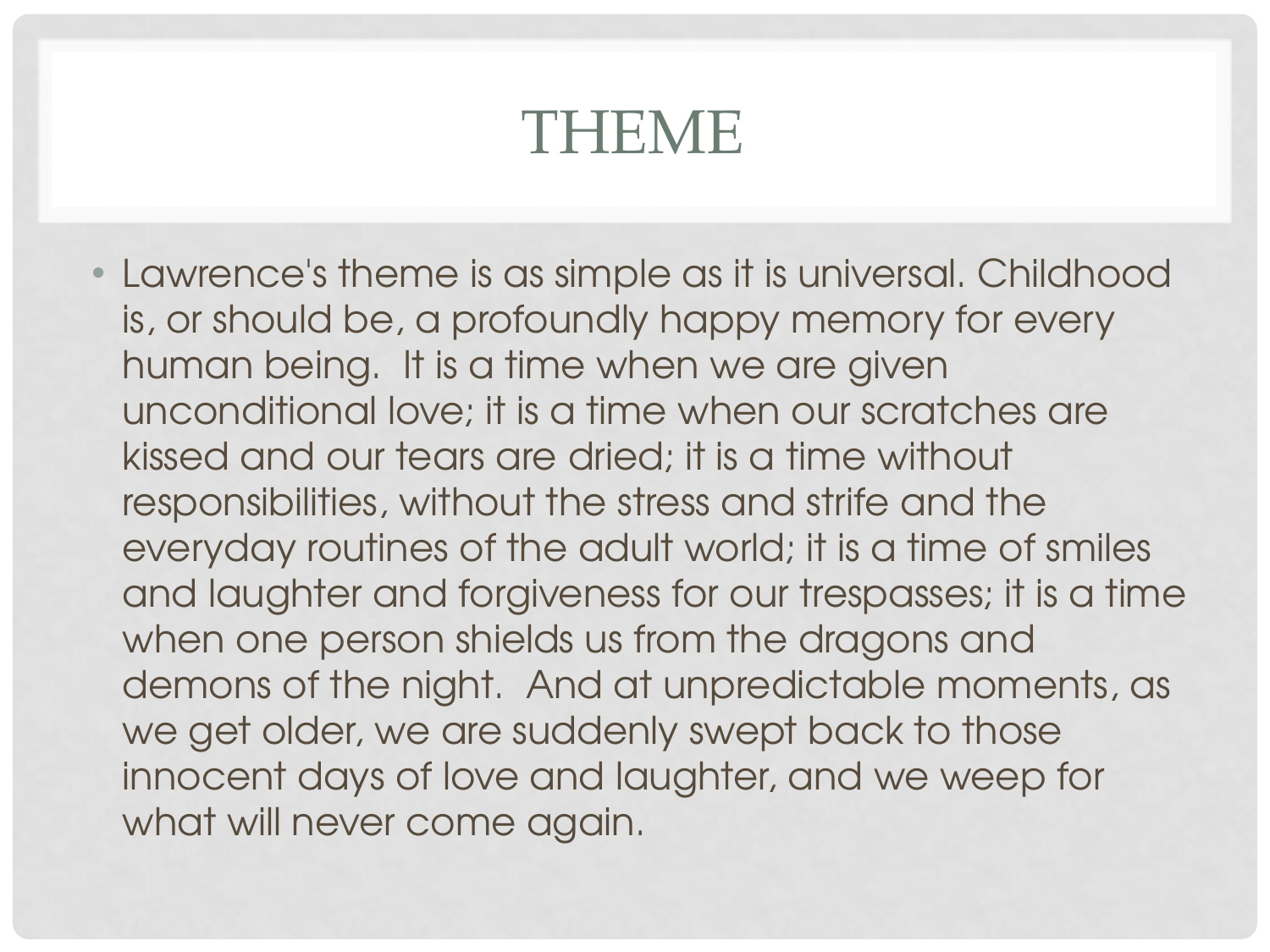

# Theme
Lawrence's theme is as simple as it is universal. Childhood is, or should be, a profoundly happy memory for every human being.  It is a time when we are given unconditional love; it is a time when our scratches are kissed and our tears are dried; it is a time without responsibilities, without the stress and strife and the everyday routines of the adult world; it is a time of smiles and laughter and forgiveness for our trespasses; it is a time when one person shields us from the dragons and demons of the night.  And at unpredictable moments, as we get older, we are suddenly swept back to those innocent days of love and laughter, and we weep for what will never come again.